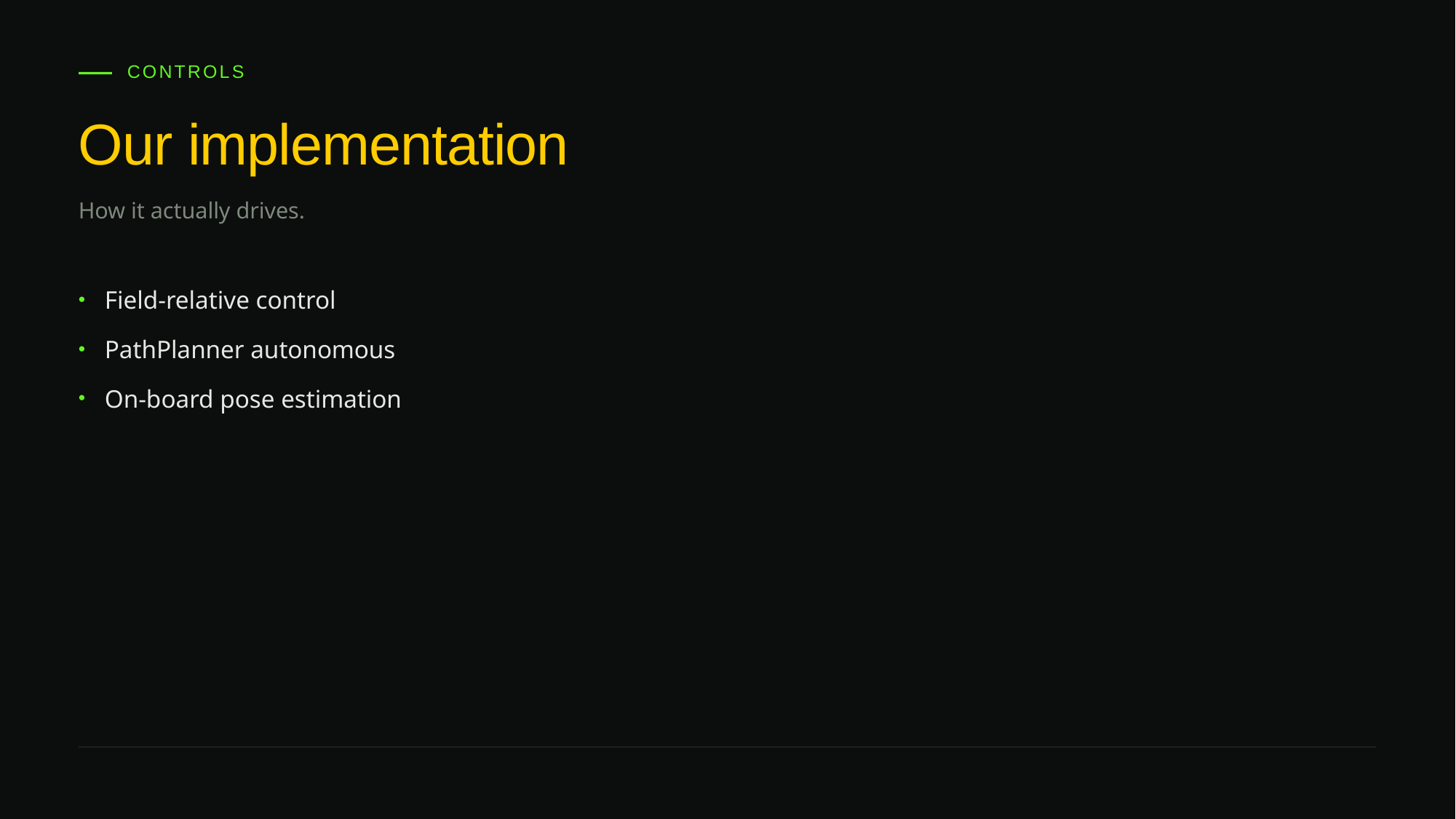

CONTROLS
# Our implementation
How it actually drives.
Field-relative control
PathPlanner autonomous
On-board pose estimation